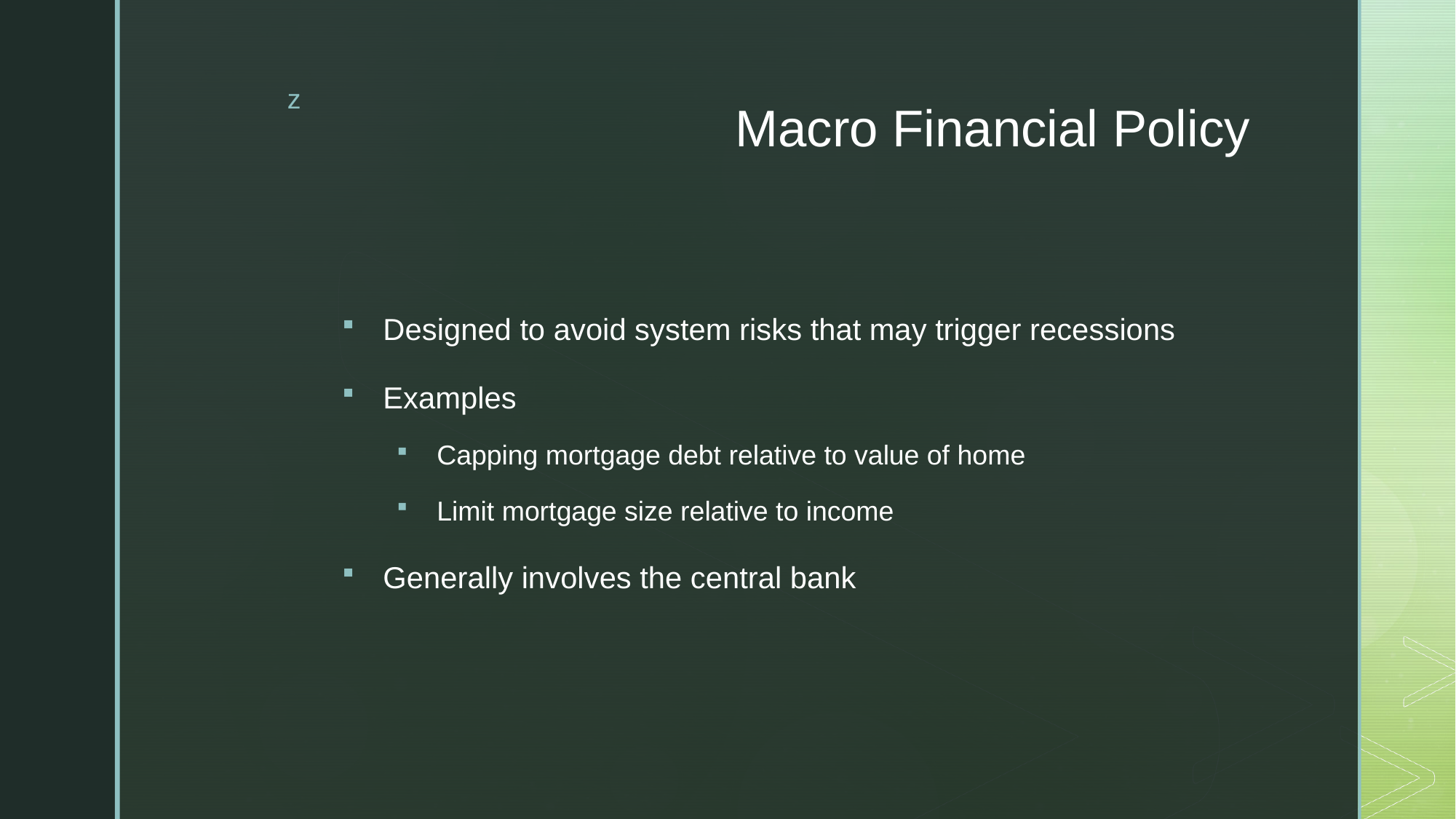

# Macro Financial Policy
Designed to avoid system risks that may trigger recessions
Examples
Capping mortgage debt relative to value of home
Limit mortgage size relative to income
Generally involves the central bank